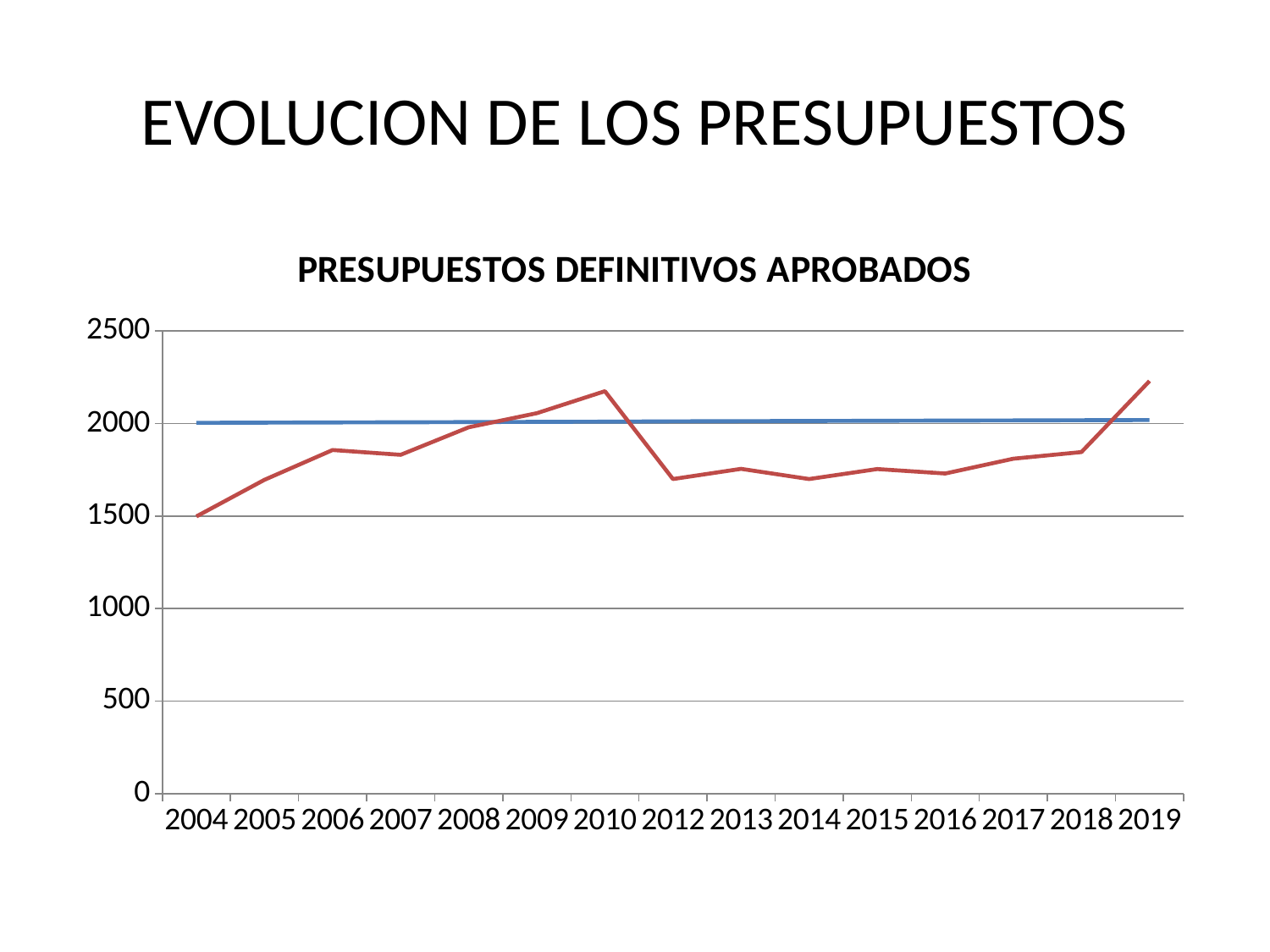

# EVOLUCION DE LOS PRESUPUESTOS

### Chart: PRESUPUESTOS DEFINITIVOS APROBADOS

| Category |  |  |
|---|---|---|
| 2004 | 2004.0 | 1498.0 |
| 2005 | 2005.0 | 1696.0 |
| 2006 | 2006.0 | 1857.0 |
| 2007 | 2007.0 | 1831.0 |
| 2008 | 2008.0 | 1980.0 |
| 2009 | 2009.0 | 2056.0 |
| 2010 | 2010.0 | 2175.0 |
| 2012 | 2012.0 | 1700.0 |
| 2013 | 2013.0 | 1755.0 |
| 2014 | 2014.0 | 1700.0 |
| 2015 | 2015.0 | 1754.0 |
| 2016 | 2016.0 | 1730.0 |
| 2017 | 2017.0 | 1810.0 |
| 2018 | 2018.0 | 1846.0 |
| 2019 | 2019.0 | 2230.0 |